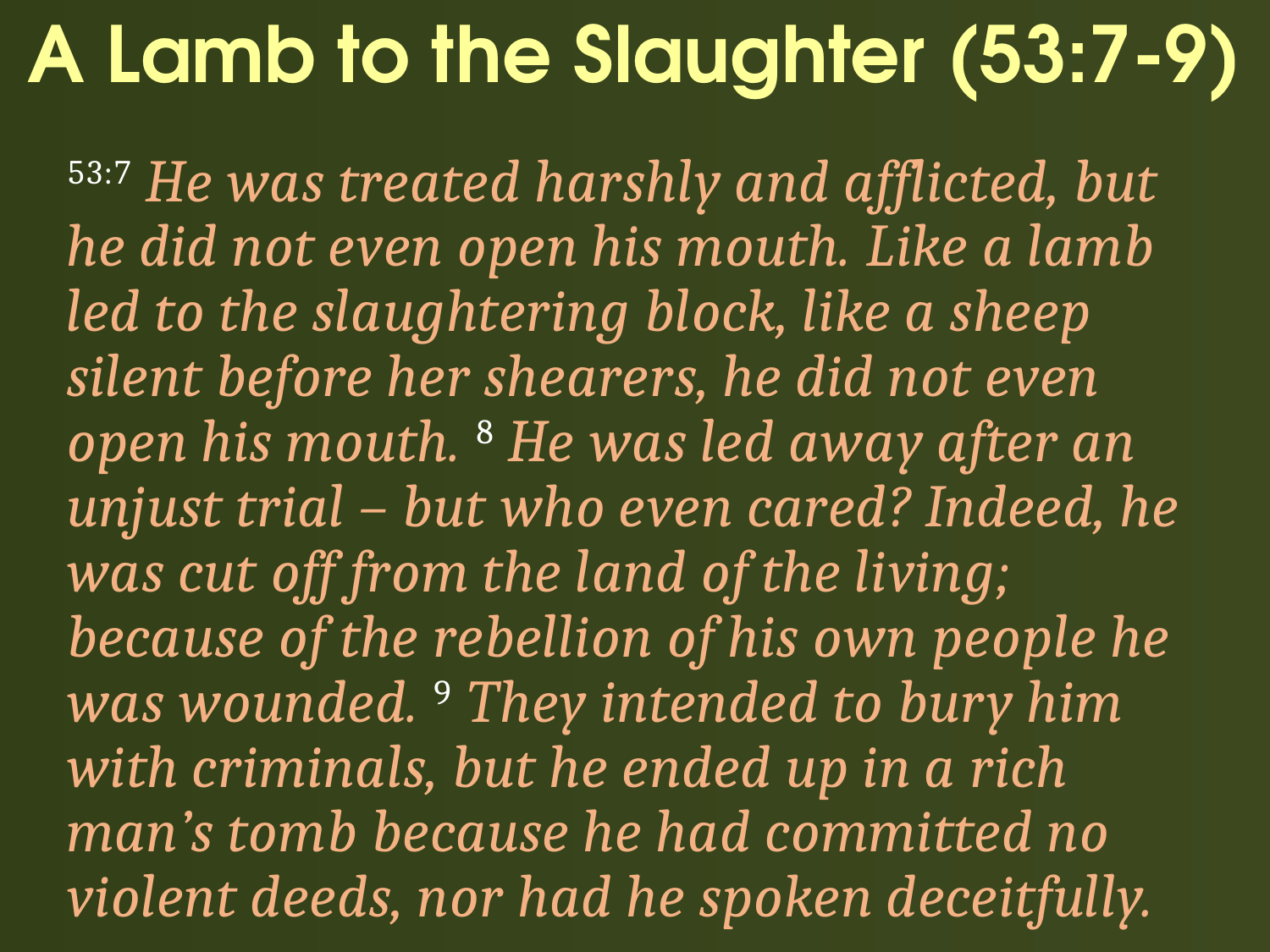

# A Lamb to the Slaughter (53:7-9)
53:7 He was treated harshly and afflicted, but he did not even open his mouth. Like a lamb led to the slaughtering block, like a sheep silent before her shearers, he did not even open his mouth. 8 He was led away after an unjust trial – but who even cared? Indeed, he was cut off from the land of the living; because of the rebellion of his own people he was wounded. 9 They intended to bury him with criminals, but he ended up in a rich man’s tomb because he had committed no violent deeds, nor had he spoken deceitfully.